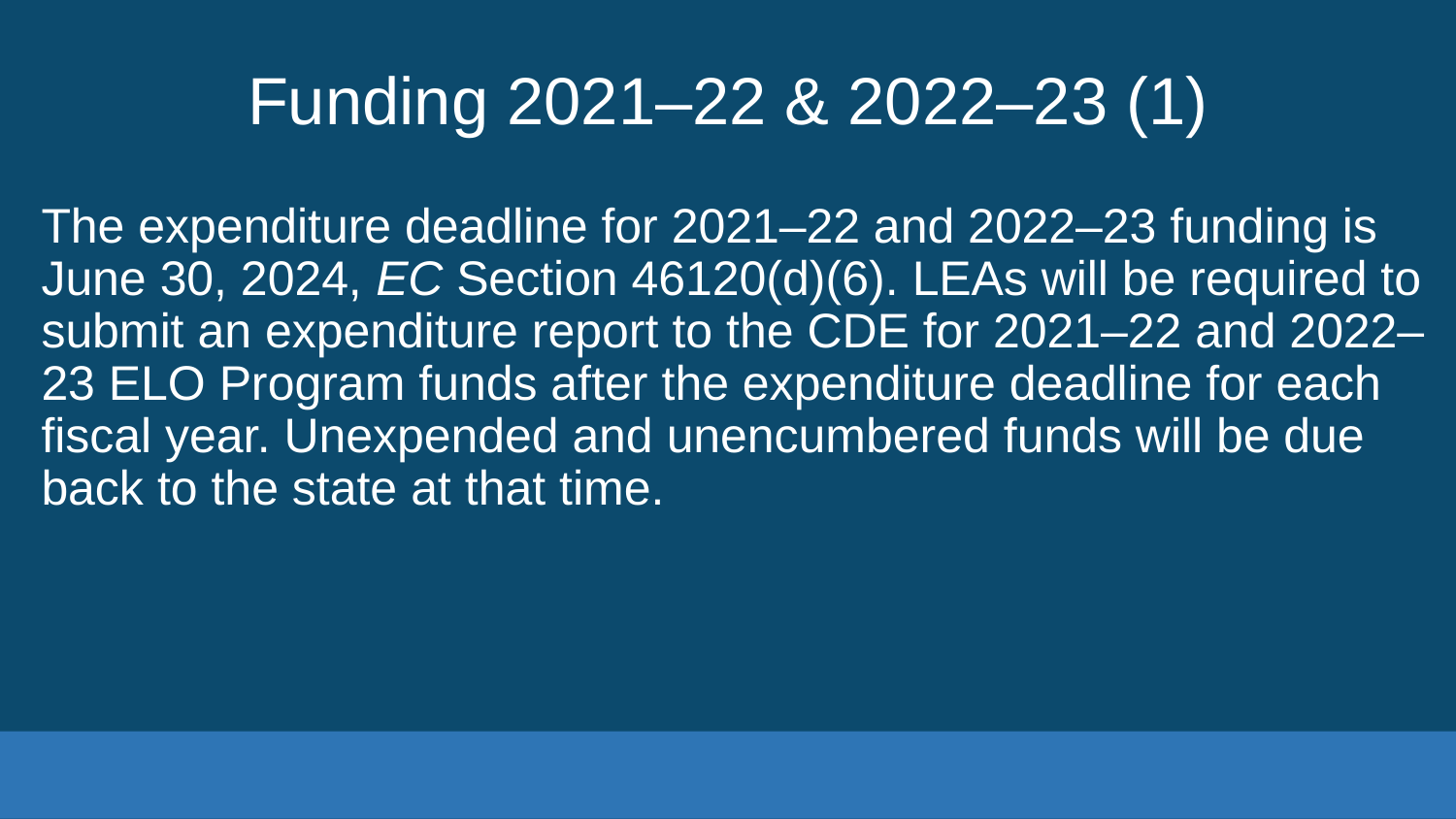

# Funding 2021–22 & 2022–23 (1)
The expenditure deadline for 2021–22 and 2022–23 funding is June 30, 2024, EC Section 46120(d)(6). LEAs will be required to submit an expenditure report to the CDE for 2021–22 and 2022–23 ELO Program funds after the expenditure deadline for each fiscal year. Unexpended and unencumbered funds will be due back to the state at that time.